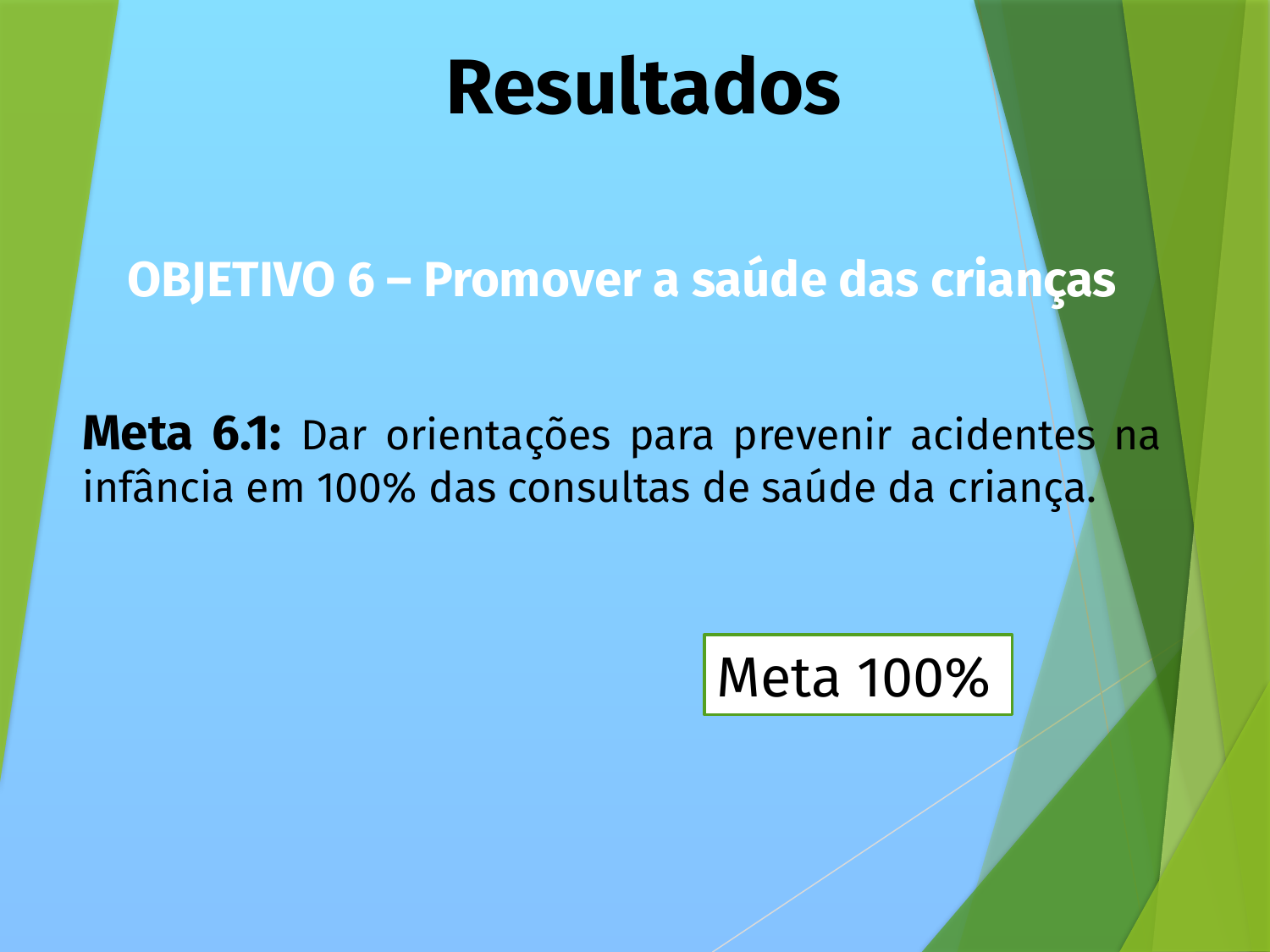

Resultados

OBJETIVO 6 – Promover a saúde das crianças

Meta 6.1: Dar orientações para prevenir acidentes na infância em 100% das consultas de saúde da criança.

Meta 100%